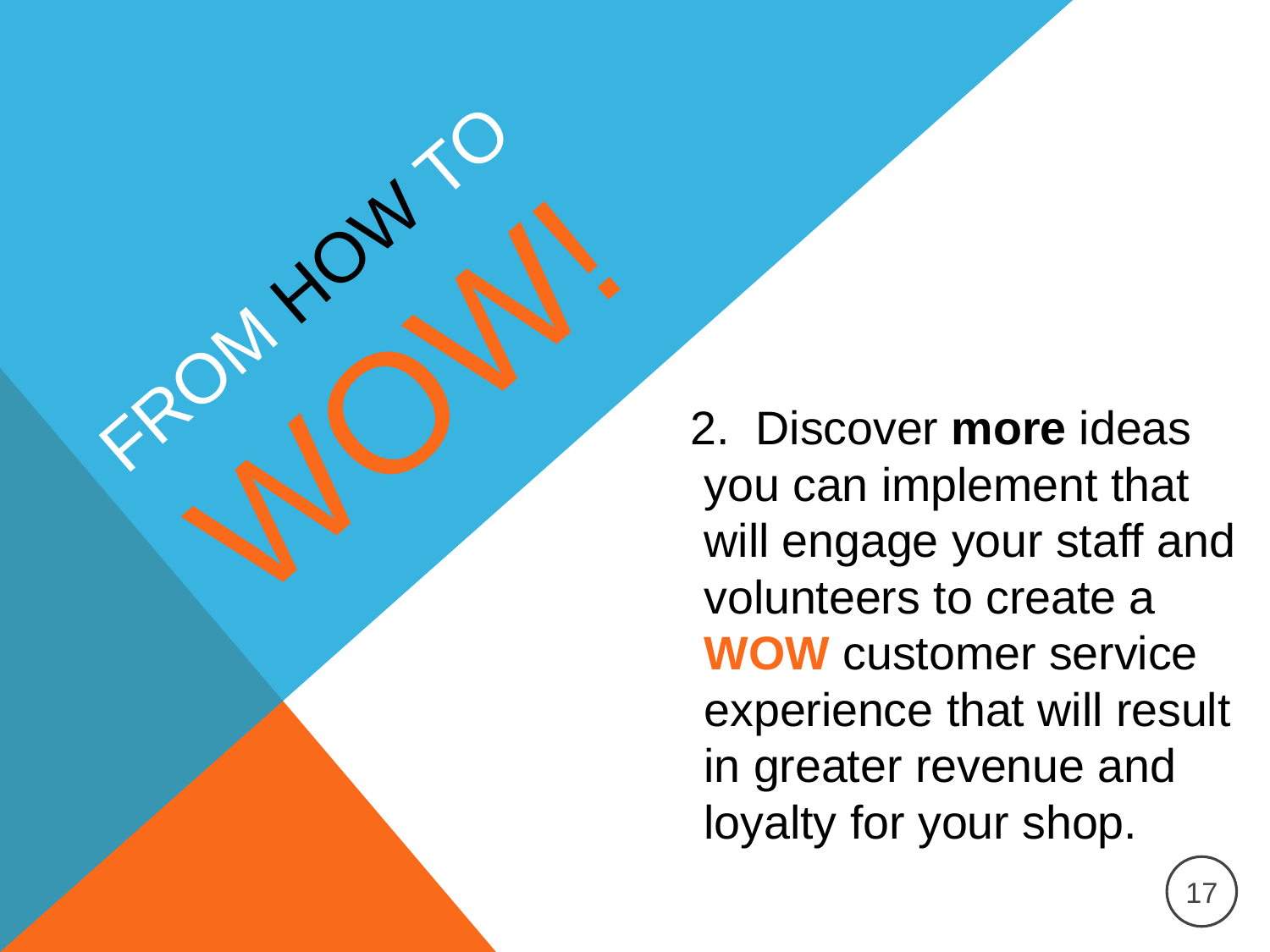

From How to
 WOW!
   2.  Discover more ideas you can implement that will engage your staff and volunteers to create a WOW customer service experience that will result in greater revenue and loyalty for your shop.
17